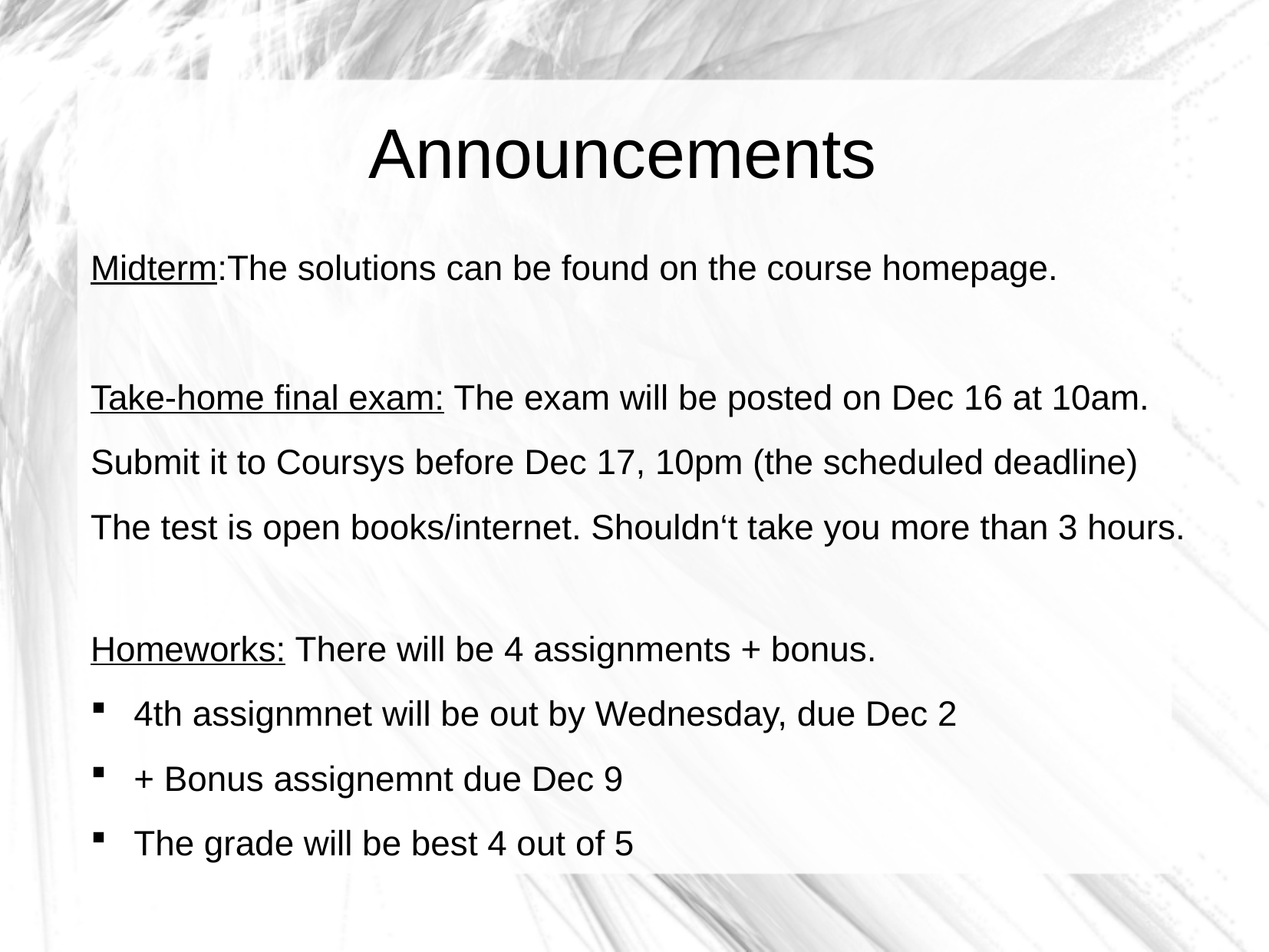

Announcements
Midterm:The solutions can be found on the course homepage.

Take-home final exam: The exam will be posted on Dec 16 at 10am.
Submit it to Coursys before Dec 17, 10pm (the scheduled deadline)
The test is open books/internet. Shouldn‘t take you more than 3 hours.

Homeworks: There will be 4 assignments + bonus.
4th assignmnet will be out by Wednesday, due Dec 2
+ Bonus assignemnt due Dec 9
The grade will be best 4 out of 5